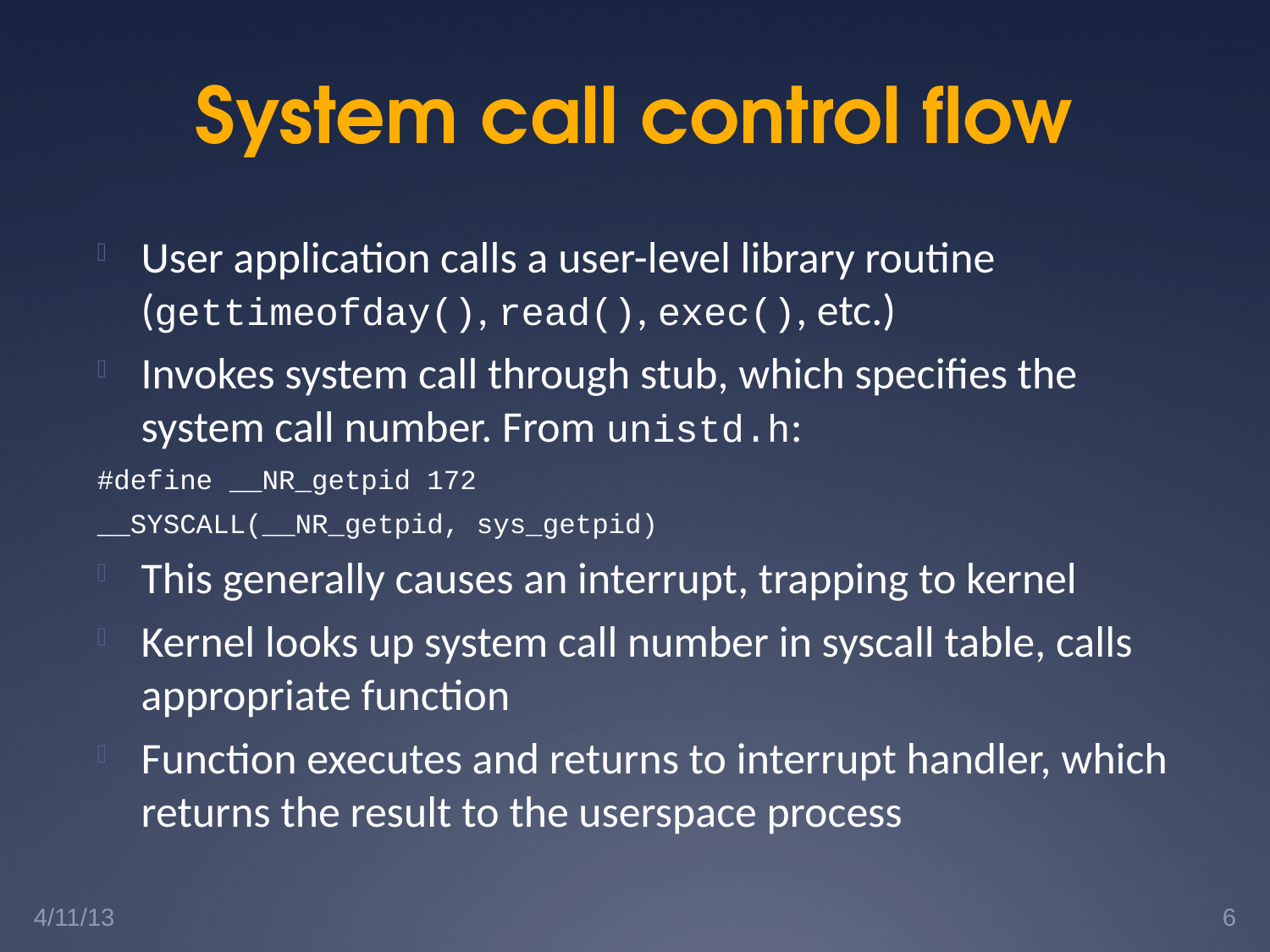

# System call control flow
User application calls a user-level library routine (gettimeofday(), read(), exec(), etc.)
Invokes system call through stub, which specifies the system call number. From unistd.h:
#define __NR_getpid 172
__SYSCALL(__NR_getpid, sys_getpid)
This generally causes an interrupt, trapping to kernel
Kernel looks up system call number in syscall table, calls appropriate function
Function executes and returns to interrupt handler, which returns the result to the userspace process
4/11/13
6